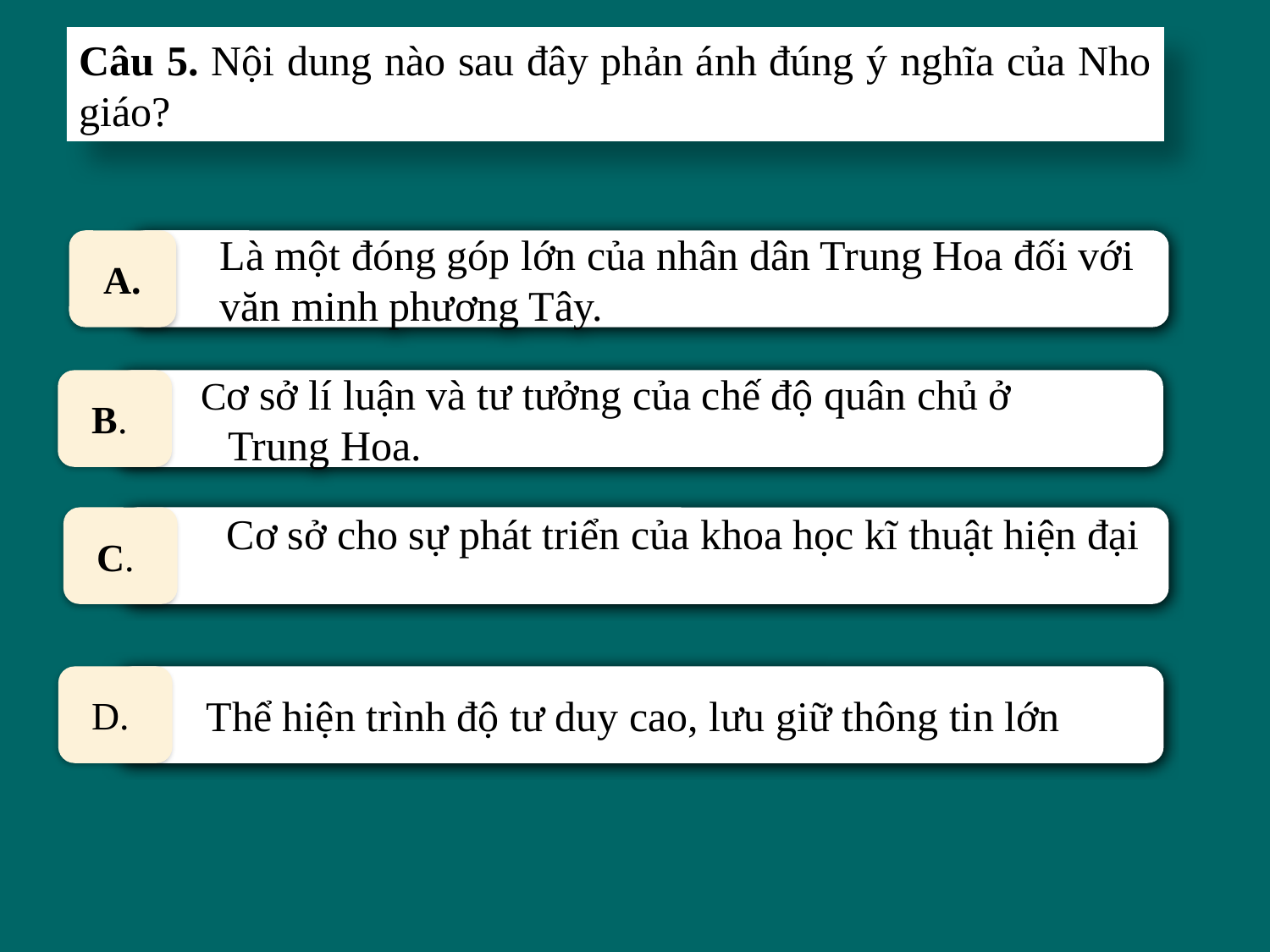

Câu 5. Nội dung nào sau đây phản ánh đúng ý nghĩa của Nho giáo?
       Là một đóng góp lớn của nhân dân Trung Hoa đối với
       văn minh phương Tây.
A.

       Cơ sở lí luận và tư tưởng của chế độ quân chủ ở
         Trung Hoa.

B.
         Cơ sở cho sự phát triển của khoa học kĩ thuật hiện đại

C.
.      Thể hiện trình độ tư duy cao, lưu giữ thông tin lớn
D.